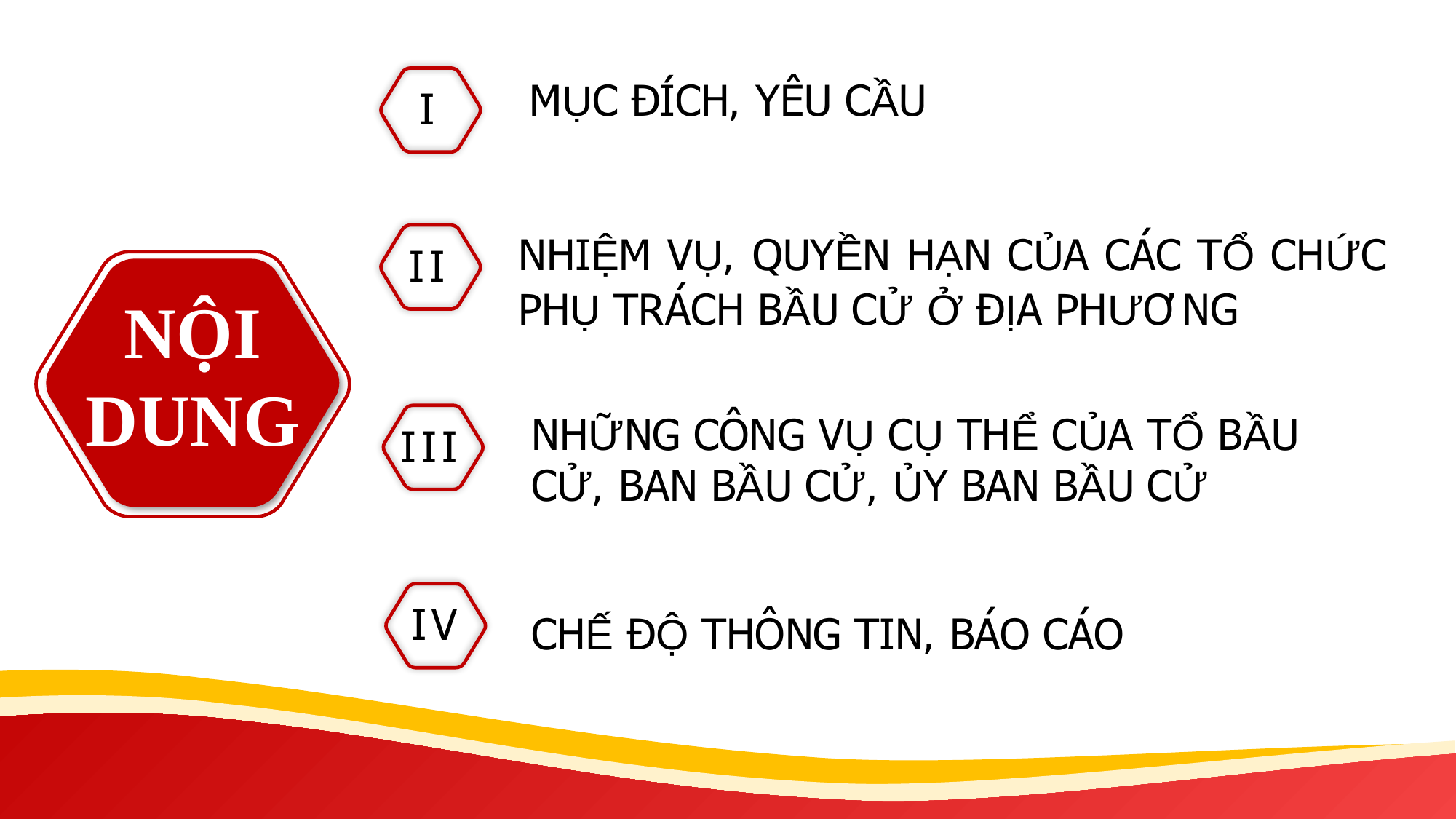

I
MỤC ĐÍCH, YÊU CẦU
NHIỆM VỤ, QUYỀN HẠN CỦA CÁC TỔ CHỨC PHỤ TRÁCH BẦU CỬ Ở ĐỊA PHƯƠNG

II

NỘI DUNG

NHỮNG CÔNG VỤ CỤ THỂ CỦA TỔ BẦU CỬ, BAN BẦU CỬ, ỦY BAN BẦU CỬ

III

IV
CHẾ ĐỘ THÔNG TIN, BÁO CÁO